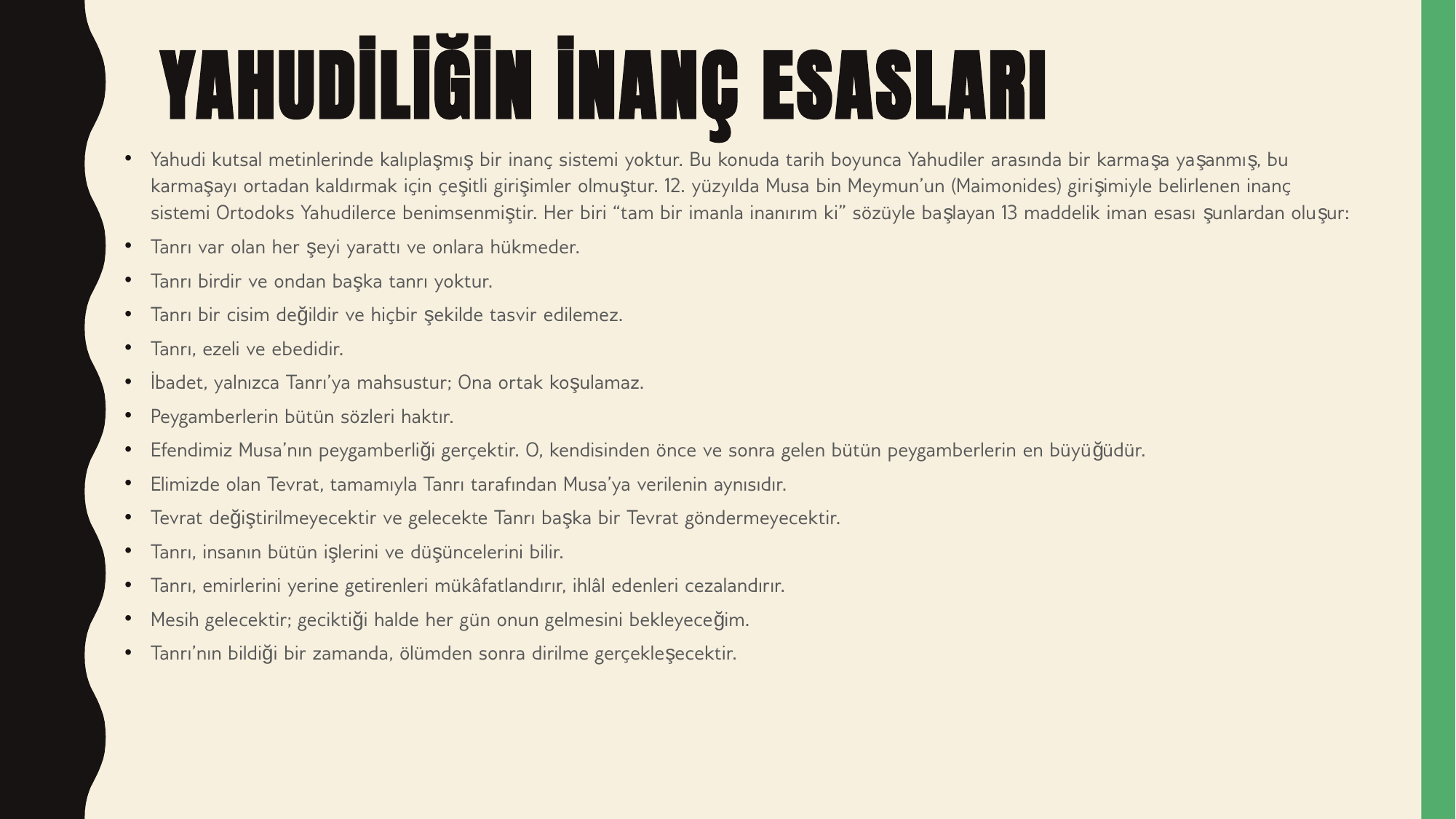

# YAHUDİLİĞİN İNANÇ ESASLARI
Yahudi kutsal metinlerinde kalıplaşmış bir inanç sistemi yoktur. Bu konuda tarih boyunca Yahudiler arasında bir karmaşa yaşanmış, bu karmaşayı ortadan kaldırmak için çeşitli girişimler olmuştur. 12. yüzyılda Musa bin Meymun’un (Maimonides) girişimiyle belirlenen inanç sistemi Ortodoks Yahudilerce benimsenmiştir. Her biri “tam bir imanla inanırım ki” sözüyle başlayan 13 maddelik iman esası şunlardan oluşur:
Tanrı var olan her şeyi yarattı ve onlara hükmeder.
Tanrı birdir ve ondan başka tanrı yoktur.
Tanrı bir cisim değildir ve hiçbir şekilde tasvir edilemez.
Tanrı, ezeli ve ebedidir.
İbadet, yalnızca Tanrı’ya mahsustur; Ona ortak koşulamaz.
Peygamberlerin bütün sözleri haktır.
Efendimiz Musa’nın peygamberliği gerçektir. O, kendisinden önce ve sonra gelen bütün peygamberlerin en büyüğüdür.
Elimizde olan Tevrat, tamamıyla Tanrı tarafından Musa’ya verilenin aynısıdır.
Tevrat değiştirilmeyecektir ve gelecekte Tanrı başka bir Tevrat göndermeyecektir.
Tanrı, insanın bütün işlerini ve düşüncelerini bilir.
Tanrı, emirlerini yerine getirenleri mükâfatlandırır, ihlâl edenleri cezalandırır.
Mesih gelecektir; geciktiği halde her gün onun gelmesini bekleyeceğim.
Tanrı’nın bildiği bir zamanda, ölümden sonra dirilme gerçekleşecektir.